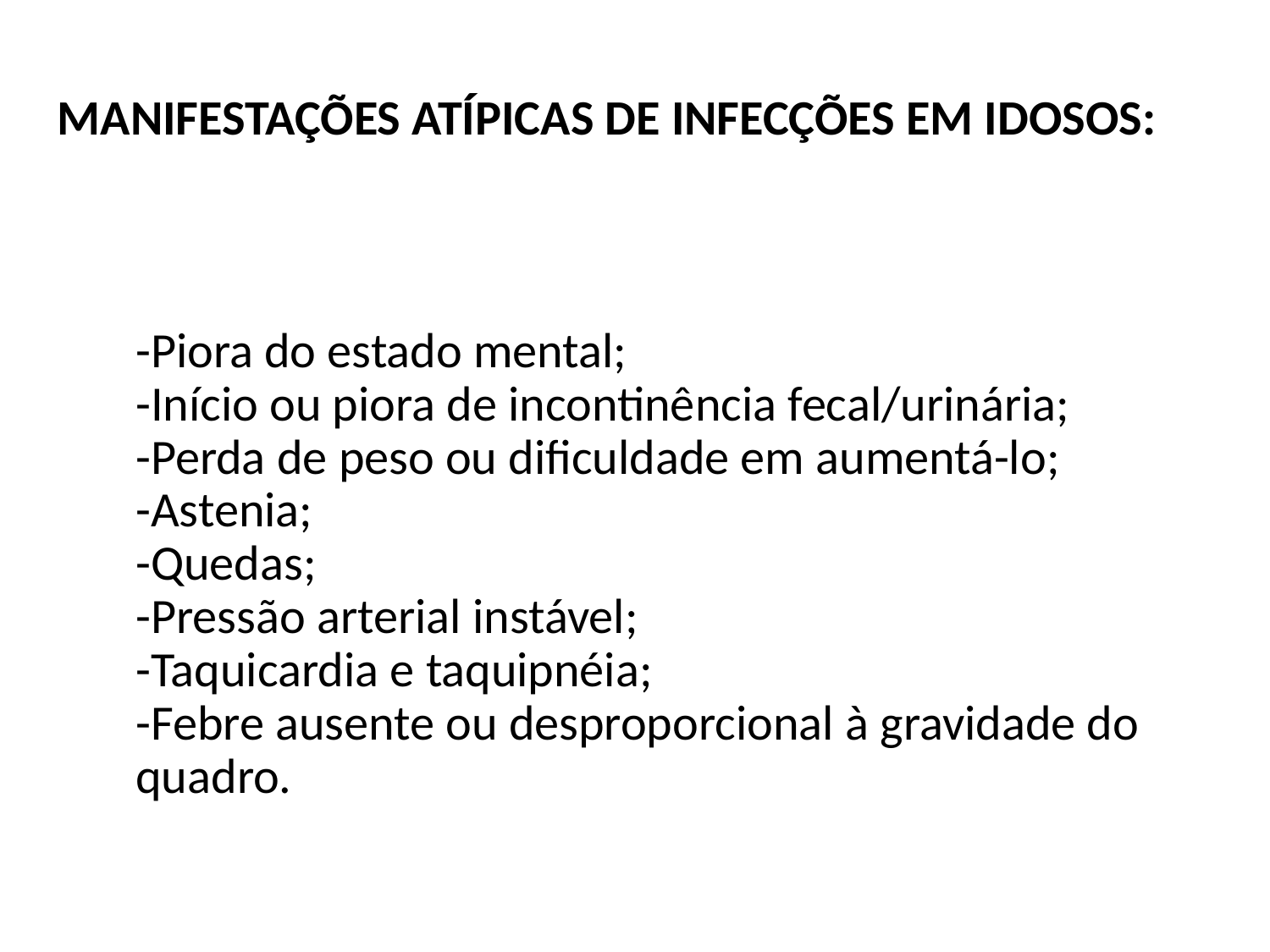

MANIFESTAÇÕES ATÍPICAS DE INFECÇÕES EM IDOSOS:

-Piora do estado mental;
-Início ou piora de incontinência fecal/urinária;
-Perda de peso ou dificuldade em aumentá-lo;
-Astenia;
-Quedas;
-Pressão arterial instável;
-Taquicardia e taquipnéia;
-Febre ausente ou desproporcional à gravidade do quadro.